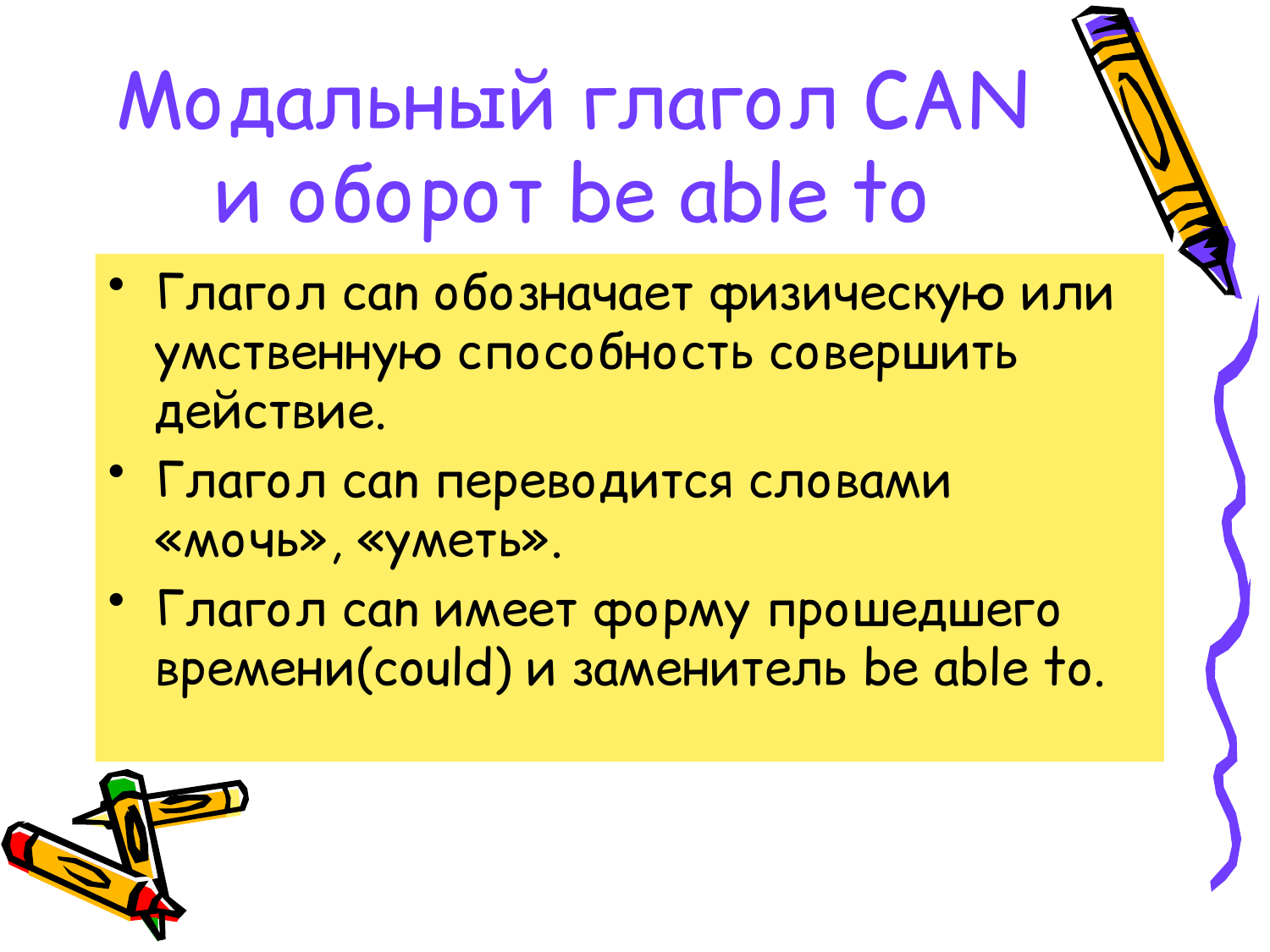

# Модальный глагол CAN и оборот be able to
Глагол can обозначает физическую или умственную способность совершить действие.
Глагол can переводится словами «мочь», «уметь».
Глагол can имеет форму прошедшего времени(could) и заменитель be able to.